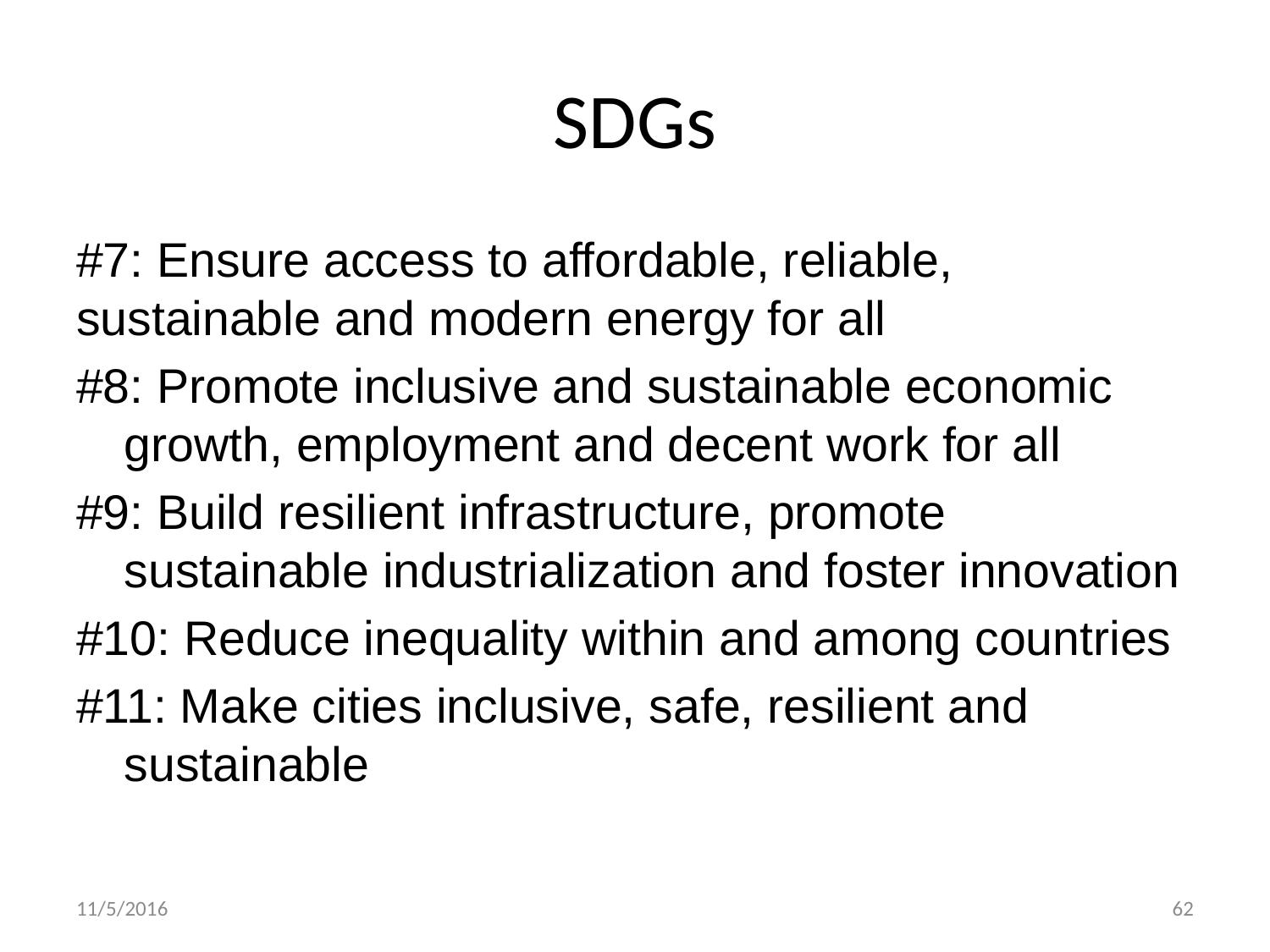

# SDGs
#7: Ensure access to affordable, reliable, sustainable and modern energy for all
#8: Promote inclusive and sustainable economic growth, employment and decent work for all
#9: Build resilient infrastructure, promote sustainable industrialization and foster innovation
#10: Reduce inequality within and among countries
#11: Make cities inclusive, safe, resilient and sustainable

11/5/2016
62